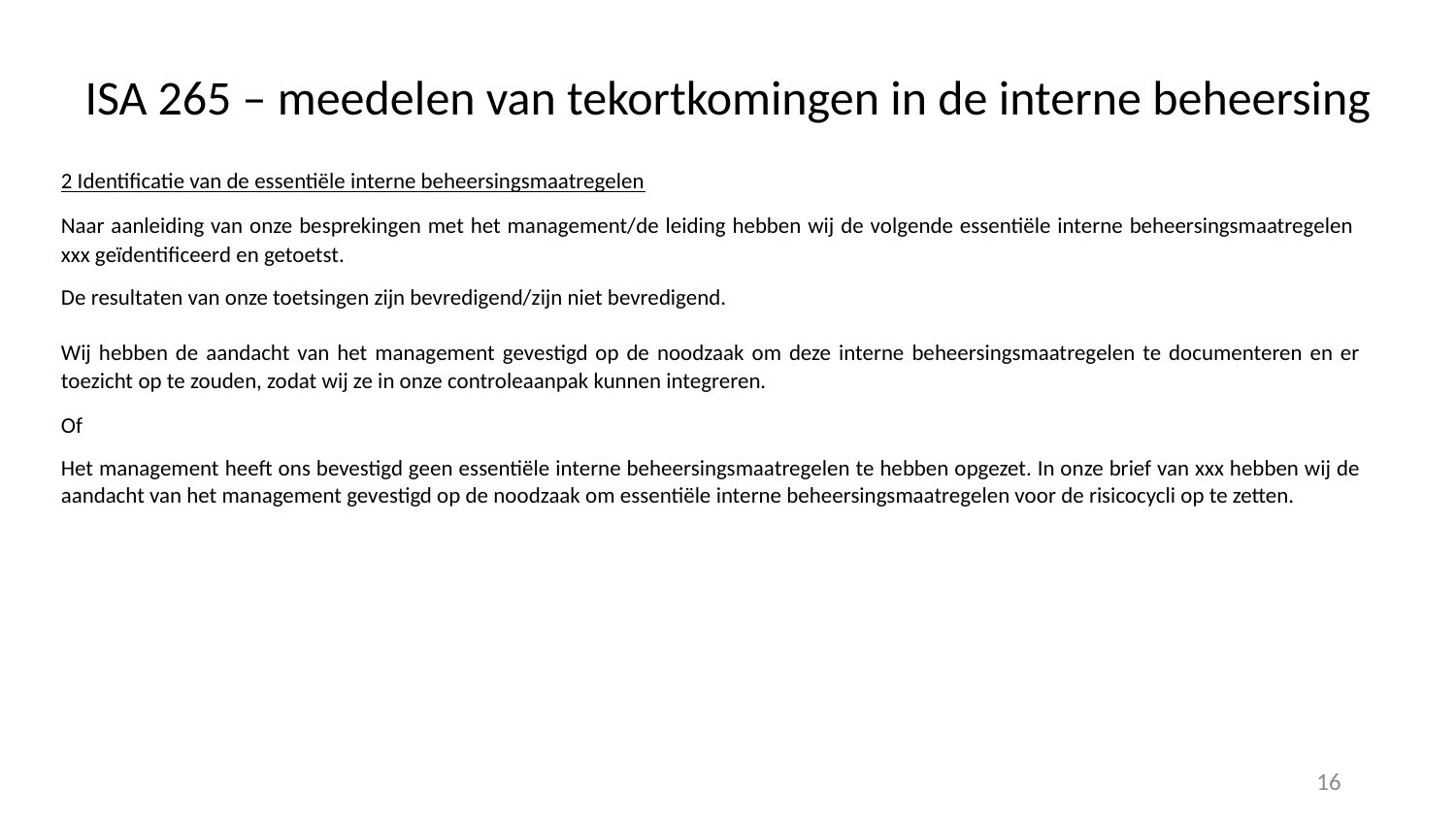

ISA 265 – meedelen van tekortkomingen in de interne beheersing
2 Identificatie van de essentiële interne beheersingsmaatregelen
Naar aanleiding van onze besprekingen met het management/de leiding hebben wij de volgende essentiële interne beheersingsmaatregelen  xxx geïdentificeerd en getoetst.
De resultaten van onze toetsingen zijn bevredigend/zijn niet bevredigend.

Wij hebben de aandacht van het management gevestigd op de noodzaak om deze interne beheersingsmaatregelen te documenteren en er toezicht op te zouden, zodat wij ze in onze controleaanpak kunnen integreren.
Of
Het management heeft ons bevestigd geen essentiële interne beheersingsmaatregelen te hebben opgezet. In onze brief van xxx hebben wij de aandacht van het management gevestigd op de noodzaak om essentiële interne beheersingsmaatregelen voor de risicocycli op te zetten.
16